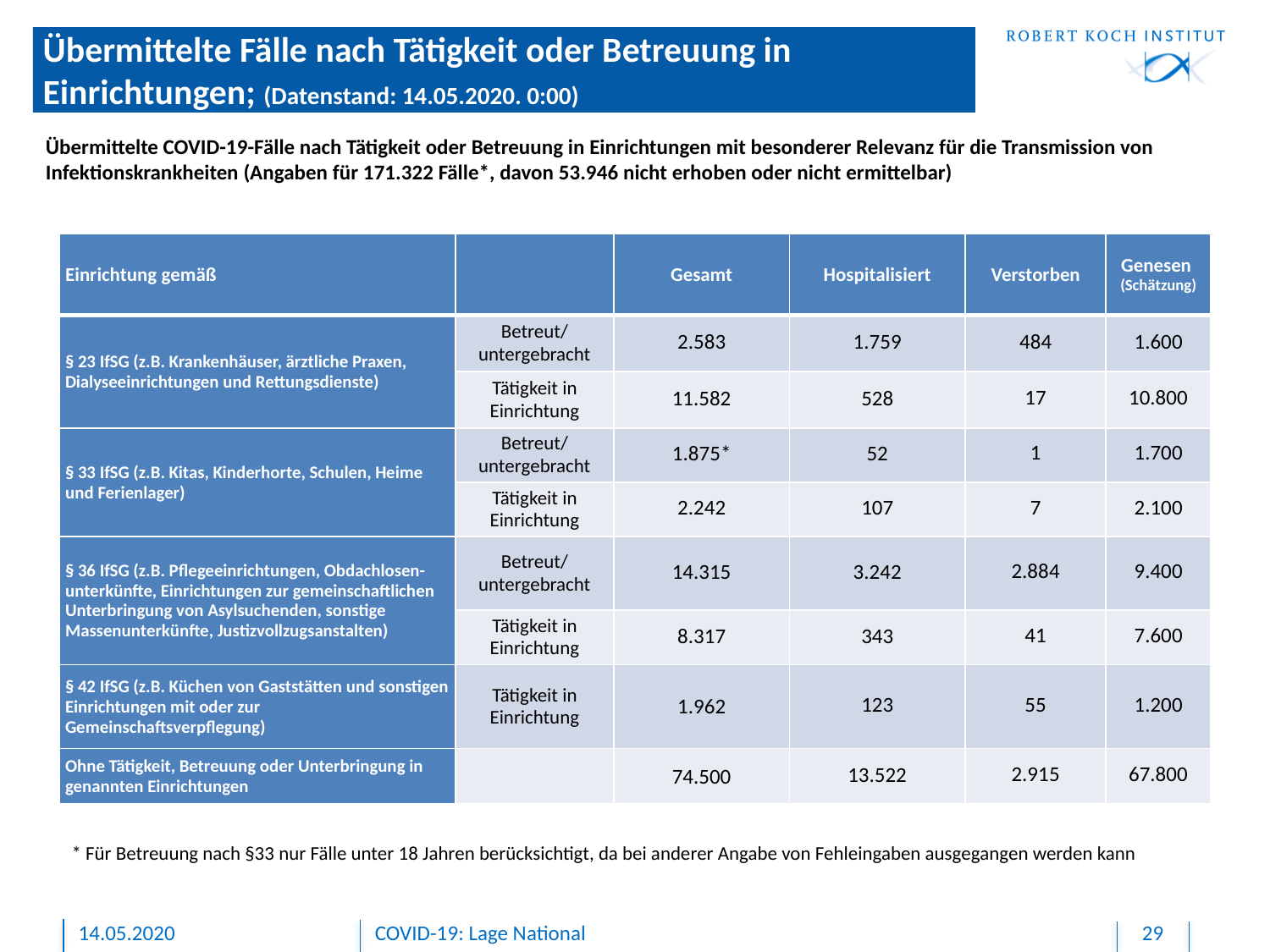

# Übermittelte Fälle nach Tätigkeit oder Betreuung in Einrichtungen; (Datenstand: 14.05.2020. 0:00)
Übermittelte COVID-19-Fälle nach Tätigkeit oder Betreuung in Einrichtungen mit besonderer Relevanz für die Transmission von Infektionskrankheiten (Angaben für 171.322 Fälle*, davon 53.946 nicht erhoben oder nicht ermittelbar)
| Einrichtung gemäß |  | Gesamt | Hospitalisiert | Verstorben | Genesen (Schätzung) |
| --- | --- | --- | --- | --- | --- |
| § 23 IfSG (z.B. Krankenhäuser, ärztliche Praxen, Dialyseeinrichtungen und Rettungsdienste) | Betreut/ untergebracht | 2.583 | 1.759 | 484 | 1.600 |
|  | Tätigkeit in Einrichtung | 11.582 | 528 | 17 | 10.800 |
| § 33 IfSG (z.B. Kitas, Kinderhorte, Schulen, Heime und Ferienlager) | Betreut/ untergebracht | 1.875\* | 52 | 1 | 1.700 |
|  | Tätigkeit in Einrichtung | 2.242 | 107 | 7 | 2.100 |
| § 36 IfSG (z.B. Pflegeeinrichtungen, Obdachlosen-unterkünfte, Einrichtungen zur gemeinschaftlichen Unterbringung von Asylsuchenden, sonstige Massenunterkünfte, Justizvollzugsanstalten) | Betreut/ untergebracht | 14.315 | 3.242 | 2.884 | 9.400 |
|  | Tätigkeit in Einrichtung | 8.317 | 343 | 41 | 7.600 |
| § 42 IfSG (z.B. Küchen von Gaststätten und sonstigen Einrichtungen mit oder zur Gemeinschaftsverpflegung) | Tätigkeit in Einrichtung | 1.962 | 123 | 55 | 1.200 |
| Ohne Tätigkeit, Betreuung oder Unterbringung in genannten Einrichtungen |  | 74.500 | 13.522 | 2.915 | 67.800 |
* Für Betreuung nach §33 nur Fälle unter 18 Jahren berücksichtigt, da bei anderer Angabe von Fehleingaben ausgegangen werden kann
14.05.2020
COVID-19: Lage National
29